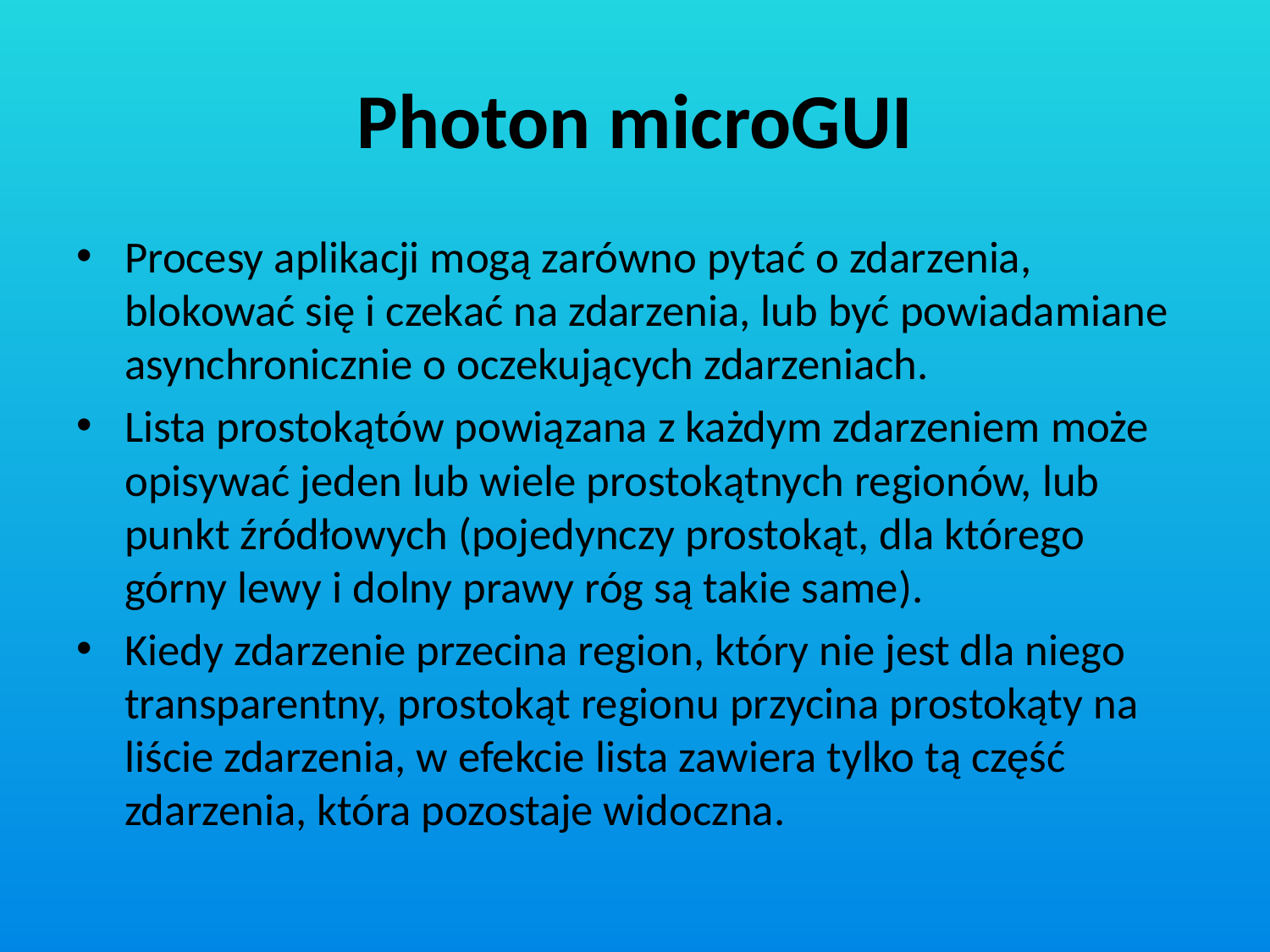

# Photon microGUI
Procesy aplikacji mogą zarówno pytać o zdarzenia, blokować się i czekać na zdarzenia, lub być powiadamiane asynchronicznie o oczekujących zdarzeniach.
Lista prostokątów powiązana z każdym zdarzeniem może opisywać jeden lub wiele prostokątnych regionów, lub punkt źródłowych (pojedynczy prostokąt, dla którego górny lewy i dolny prawy róg są takie same).
Kiedy zdarzenie przecina region, który nie jest dla niego transparentny, prostokąt regionu przycina prostokąty na liście zdarzenia, w efekcie lista zawiera tylko tą część zdarzenia, która pozostaje widoczna.